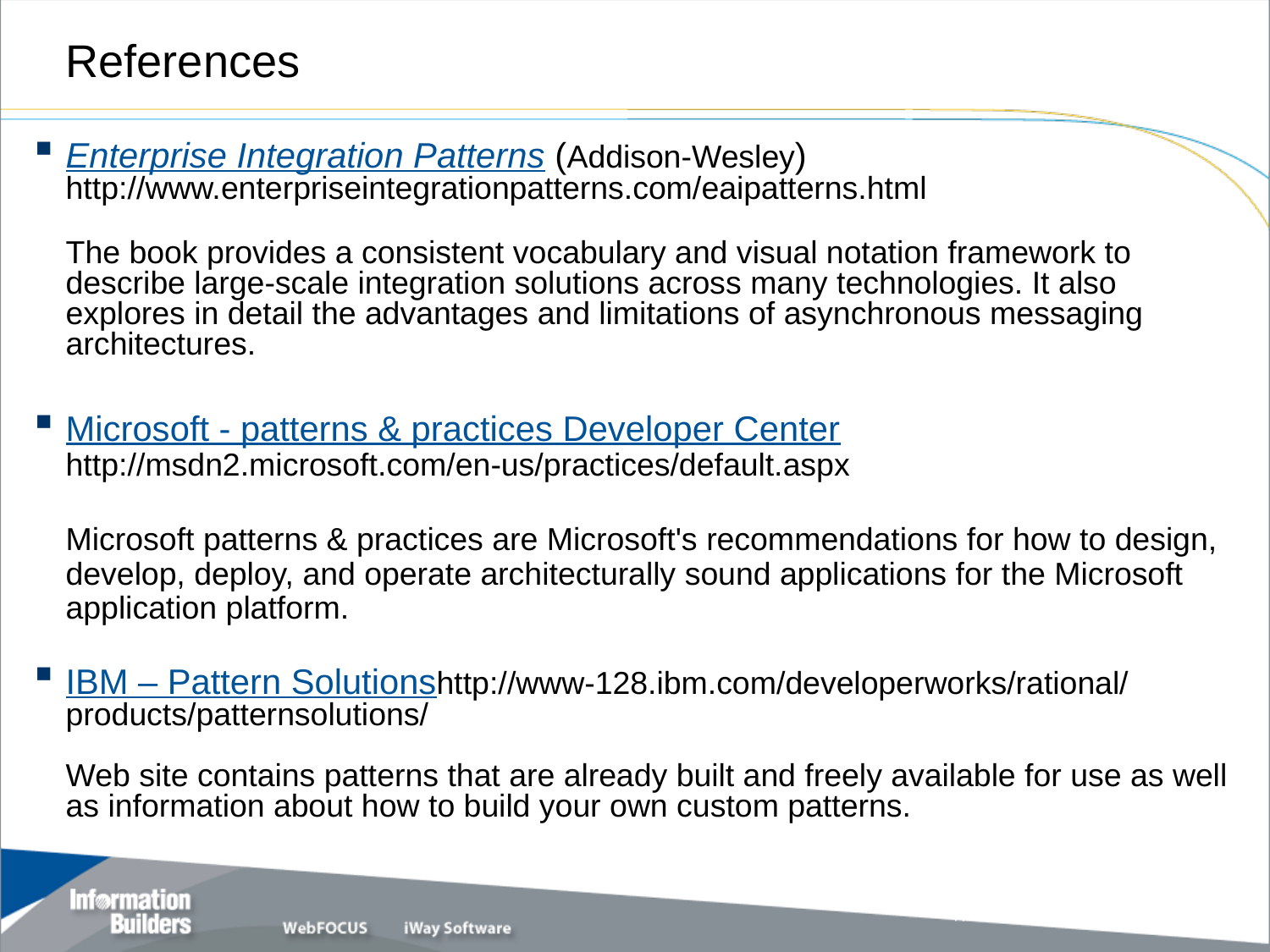

# References
Enterprise Integration Patterns (Addison-Wesley)
http://www.enterpriseintegrationpatterns.com/eaipatterns.html
The book provides a consistent vocabulary and visual notation framework to describe large-scale integration solutions across many technologies. It also explores in detail the advantages and limitations of asynchronous messaging architectures.
Microsoft - patterns & practices Developer Center
http://msdn2.microsoft.com/en-us/practices/default.aspx
Microsoft patterns & practices are Microsoft's recommendations for how to design, develop, deploy, and operate architecturally sound applications for the Microsoft application platform.
IBM – Pattern Solutions
http://www-128.ibm.com/developerworks/rational/products/patternsolutions/
Web site contains patterns that are already built and freely available for use as well as information about how to build your own custom patterns.
Copyright 2007, Information Builders. Slide 49